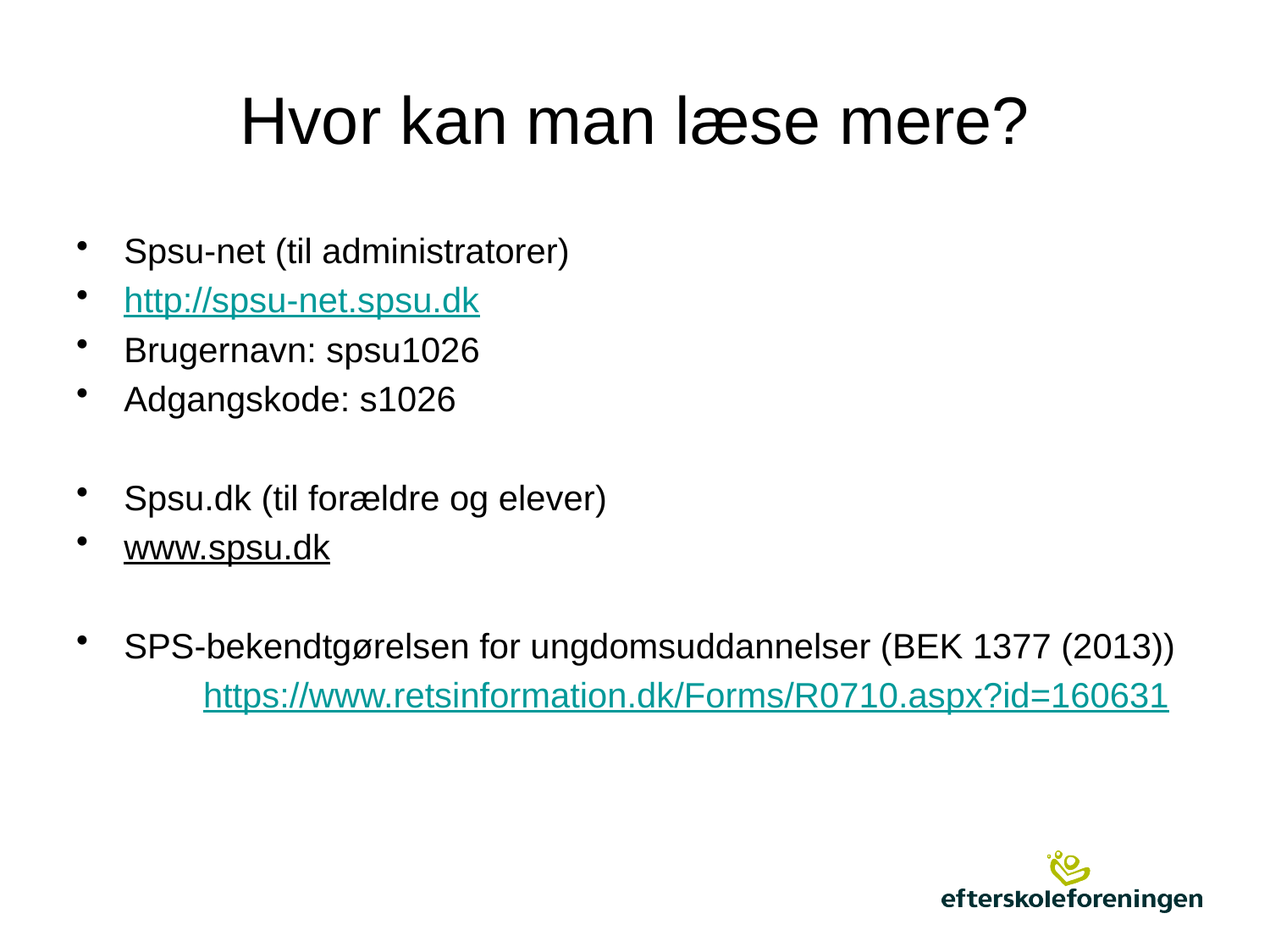

# Hvor kan man læse mere?
Spsu-net (til administratorer)
http://spsu-net.spsu.dk
Brugernavn: spsu1026
Adgangskode: s1026

Spsu.dk (til forældre og elever)
www.spsu.dk

SPS-bekendtgørelsen for ungdomsuddannelser (BEK 1377 (2013))
	https://www.retsinformation.dk/Forms/R0710.aspx?id=160631